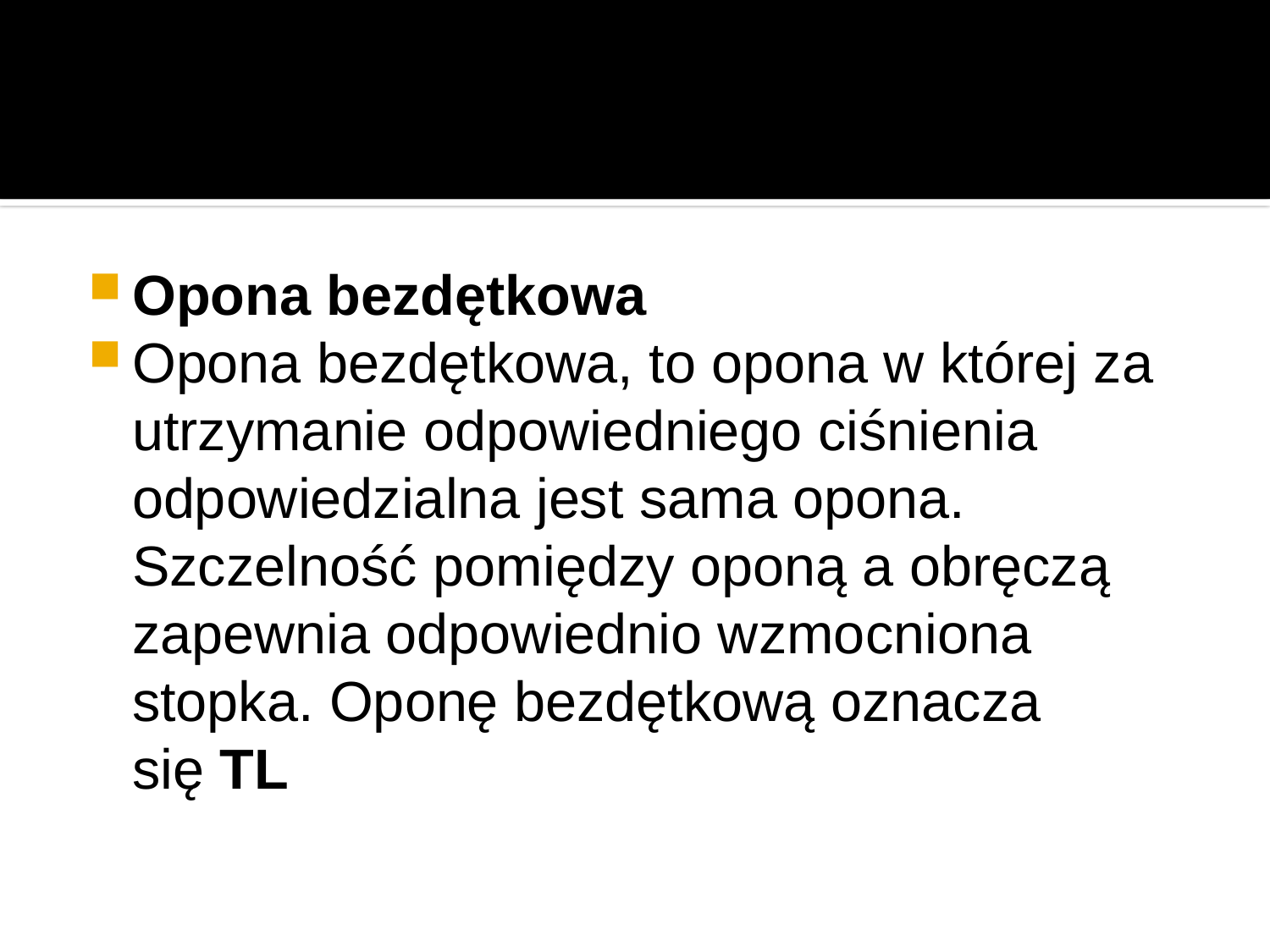

#
Opona bezdętkowa
Opona bezdętkowa, to opona w której za utrzymanie odpowiedniego ciśnienia odpowiedzialna jest sama opona. Szczelność pomiędzy oponą a obręczą zapewnia odpowiednio wzmocniona stopka. Oponę bezdętkową oznacza się TL